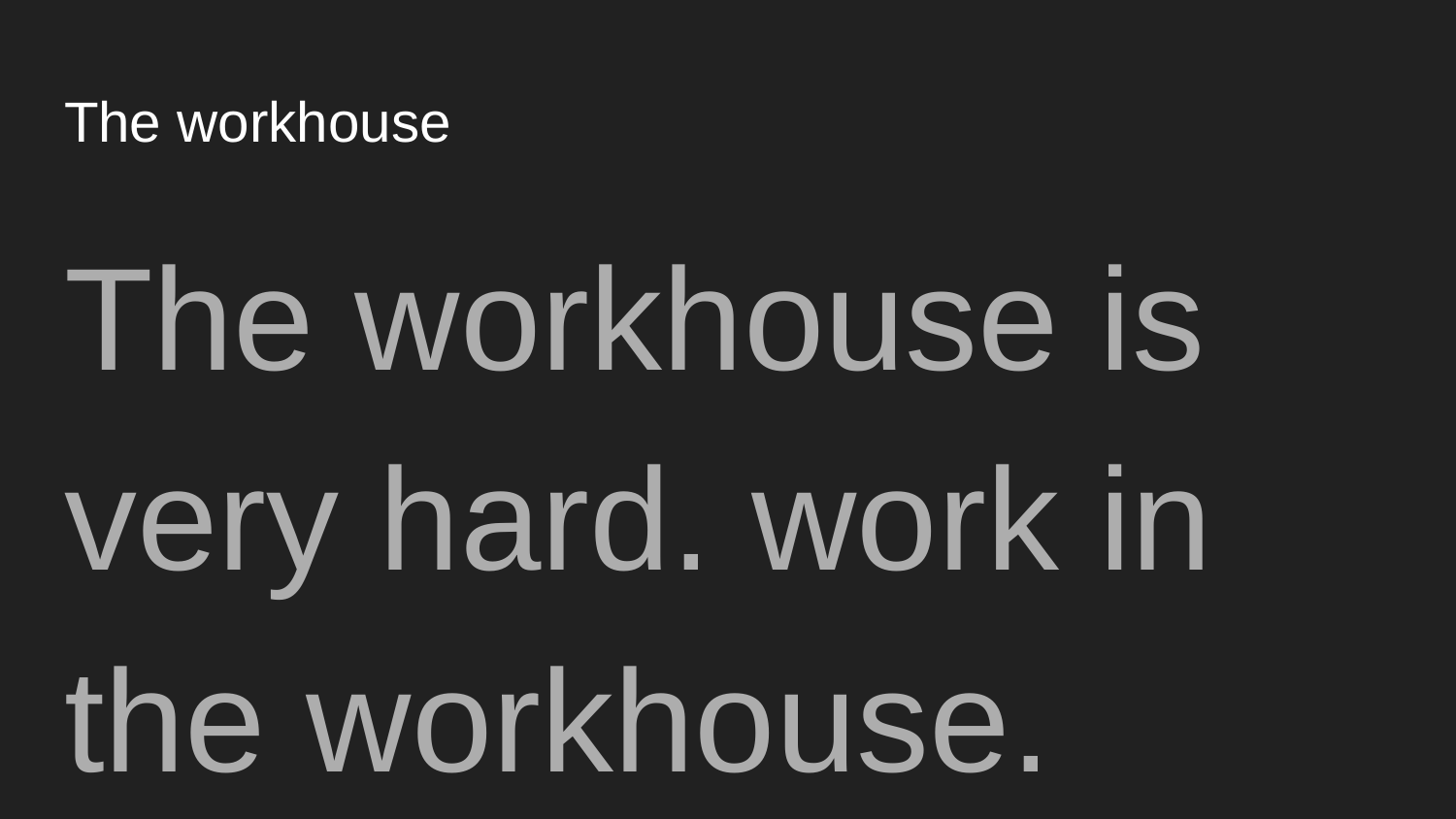

# The workhouse
The workhouse is very hard. work in the workhouse.